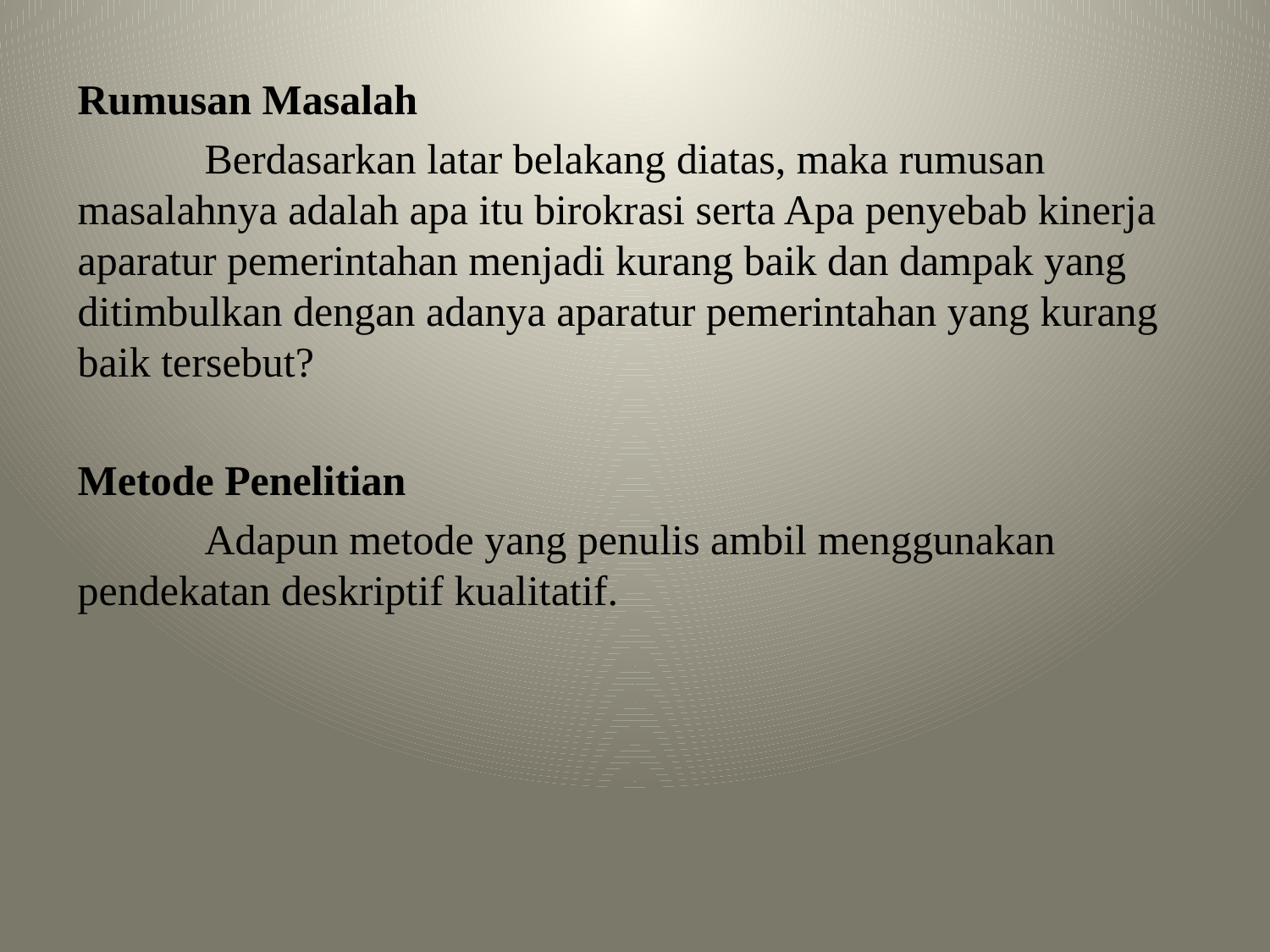

Rumusan Masalah
	Berdasarkan latar belakang diatas, maka rumusan masalahnya adalah apa itu birokrasi serta Apa penyebab kinerja aparatur pemerintahan menjadi kurang baik dan dampak yang ditimbulkan dengan adanya aparatur pemerintahan yang kurang baik tersebut?

Metode Penelitian
	Adapun metode yang penulis ambil menggunakan pendekatan deskriptif kualitatif.